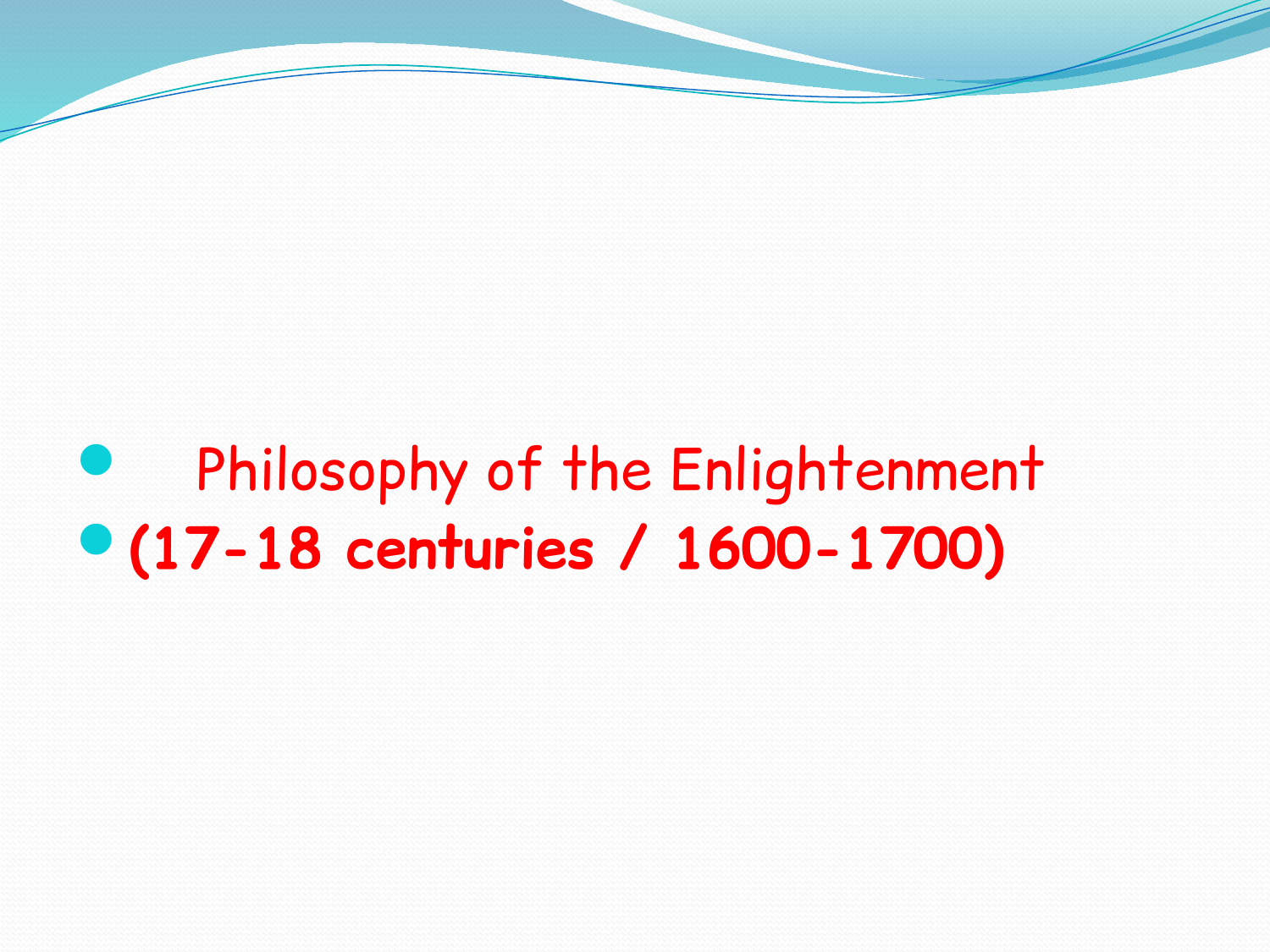

#

    Рhilosophy of the Еnlightenment
(17-18 centuries / 1600-1700)